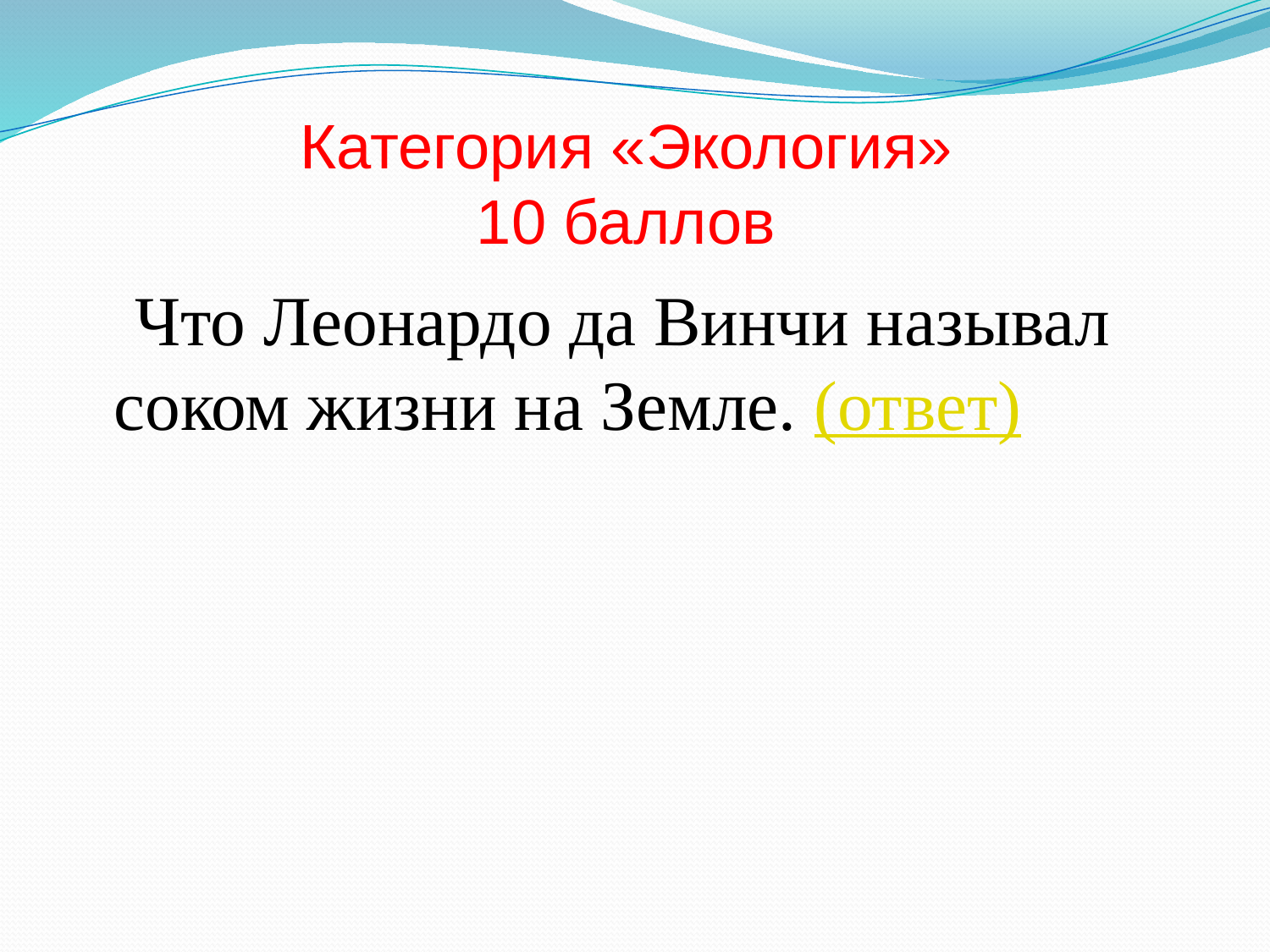

# Категория «Экология» 10 баллов
     Что Леонардо да Винчи называл соком жизни на Земле. (ответ)